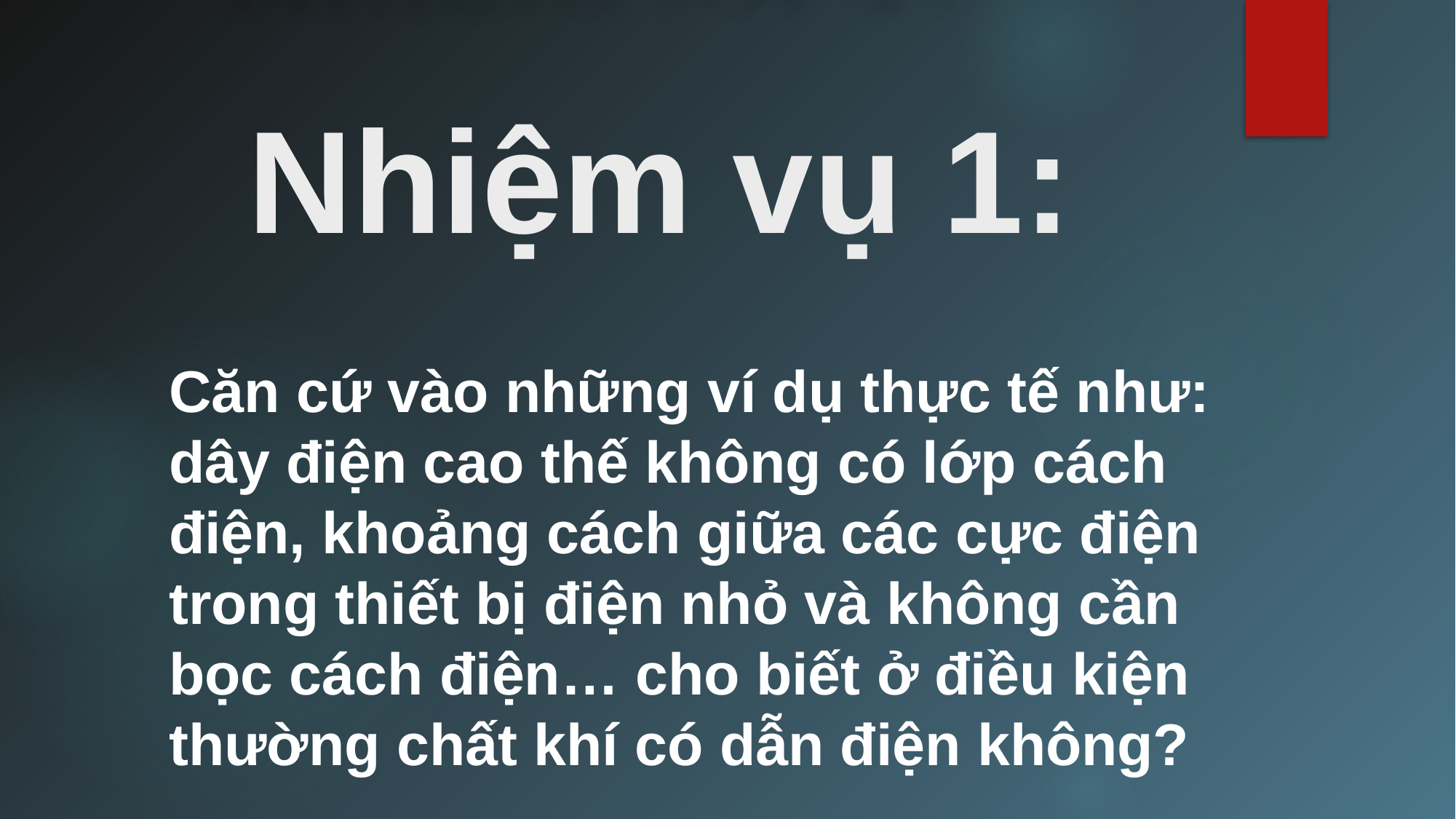

# Nhiệm vụ 1:
Căn cứ vào những ví dụ thực tế như: dây điện cao thế không có lớp cách điện, khoảng cách giữa các cực điện trong thiết bị điện nhỏ và không cần bọc cách điện… cho biết ở điều kiện thường chất khí có dẫn điện không?